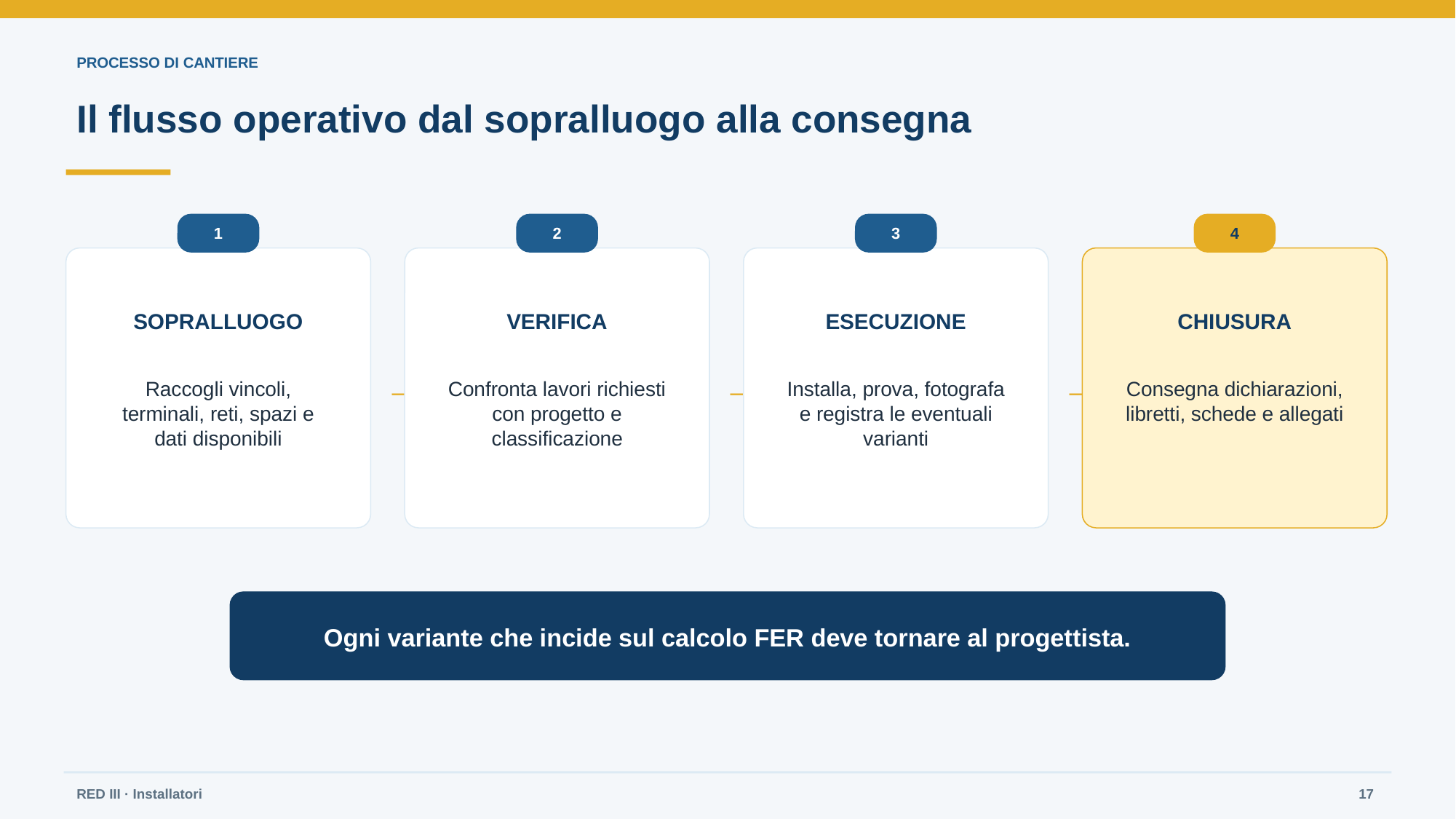

PROCESSO DI CANTIERE
Il flusso operativo dal sopralluogo alla consegna

1
2
3
4

SOPRALLUOGO
VERIFICA
ESECUZIONE
CHIUSURA
→
→
→
Raccogli vincoli, terminali, reti, spazi e dati disponibili
Confronta lavori richiesti con progetto e classificazione
Installa, prova, fotografa e registra le eventuali varianti
Consegna dichiarazioni, libretti, schede e allegati

Ogni variante che incide sul calcolo FER deve tornare al progettista.

RED III · Installatori
17